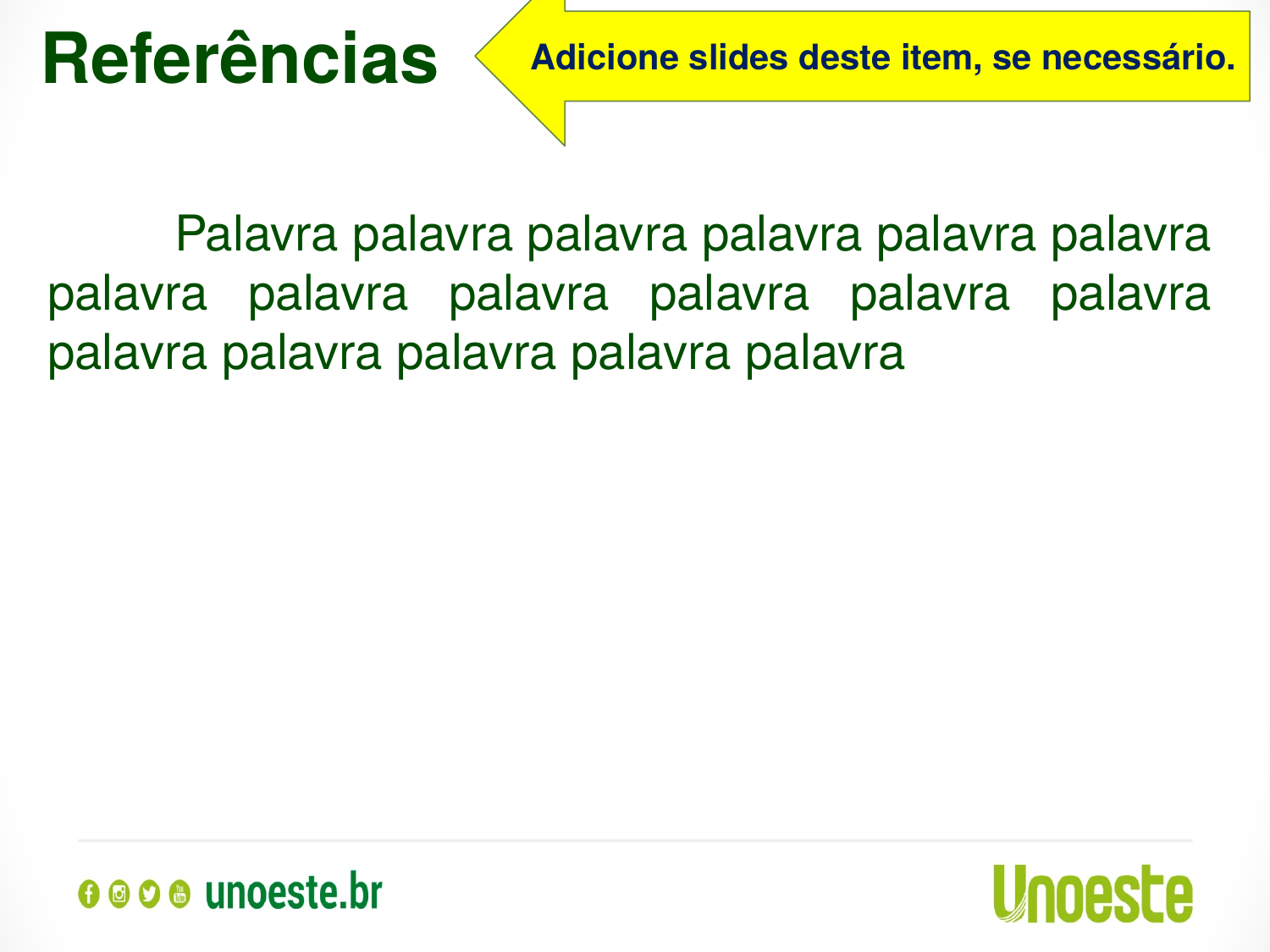

Referências
Adicione slides deste item, se necessário.
	Palavra palavra palavra palavra palavra palavra palavra palavra palavra palavra palavra palavra palavra palavra palavra palavra palavra